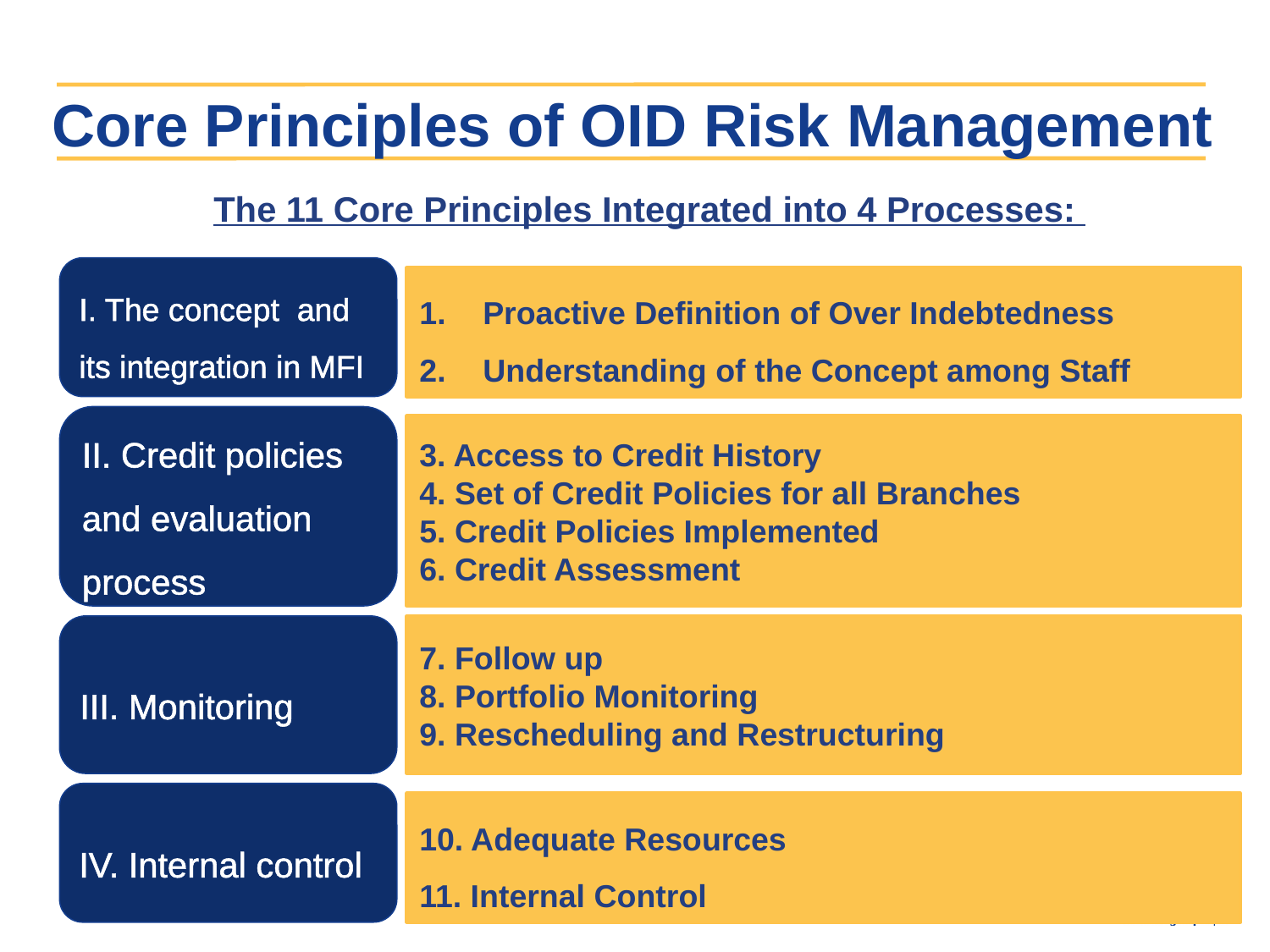

# Core Principles of OID Risk Management
The 11 Core Principles Integrated into 4 Processes:
I. The concept  and its integration in MFI
II. Credit policies and evaluation process
III. Monitoring
IV. Internal control
Proactive Definition of Over Indebtedness
Understanding of the Concept among Staff

3. Access to Credit History
4. Set of Credit Policies for all Branches
5. Credit Policies Implemented
6. Credit Assessment

7. Follow up
8. Portfolio Monitoring
9. Rescheduling and Restructuring
10. Adequate Resources
11. Internal Control